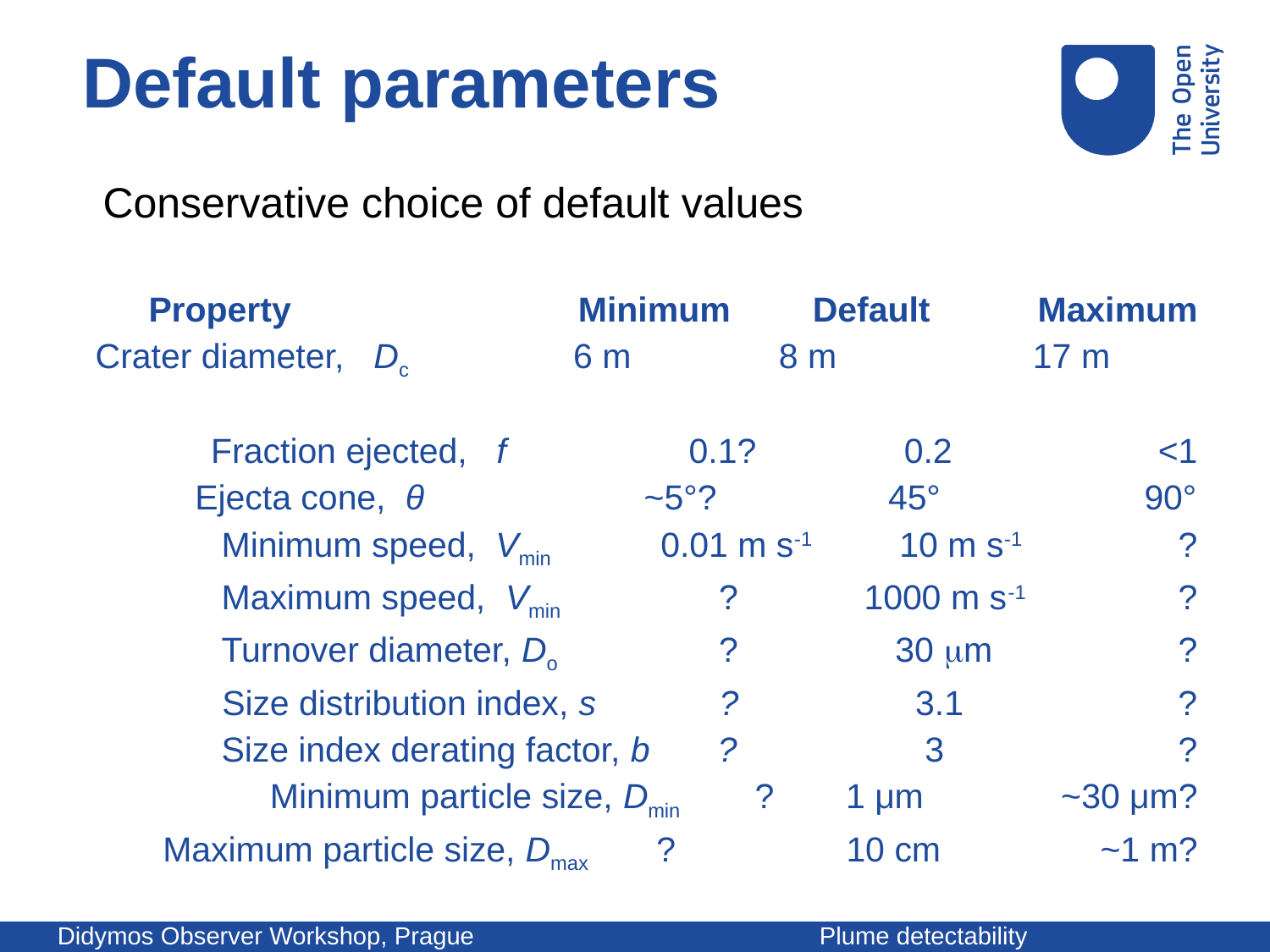

Default parameters
Conservative choice of default values
Property		     Minimum	   Default	Maximum
Crater diameter,   Dc 	          6 m	     8 m		     17 m
Fraction ejected,   f	          0.1? 	      0.2		      <1
Ejecta cone,  θ	   	       ~5°? 	      45°                     90°
Minimum speed,  Vmin 	      0.01 m s-1         10 m s-1 	       ?
Maximum speed,  Vmin 	            ?             1000 m s-1 	       ?
Turnover diameter, Do	            ? 	    30 μm   	       ?
Size distribution index, s	            ?	      3.1	                    ?
Size index derating factor, b       ?	       3		       ?
Minimum particle size, Dmin            ?	       1 μm	   ~30 μm?
Maximum particle size, Dmax       ?	     10 cm	     ~1 m?

Didymos Observer Workshop, Prague			Plume detectability			19-21 June 2018